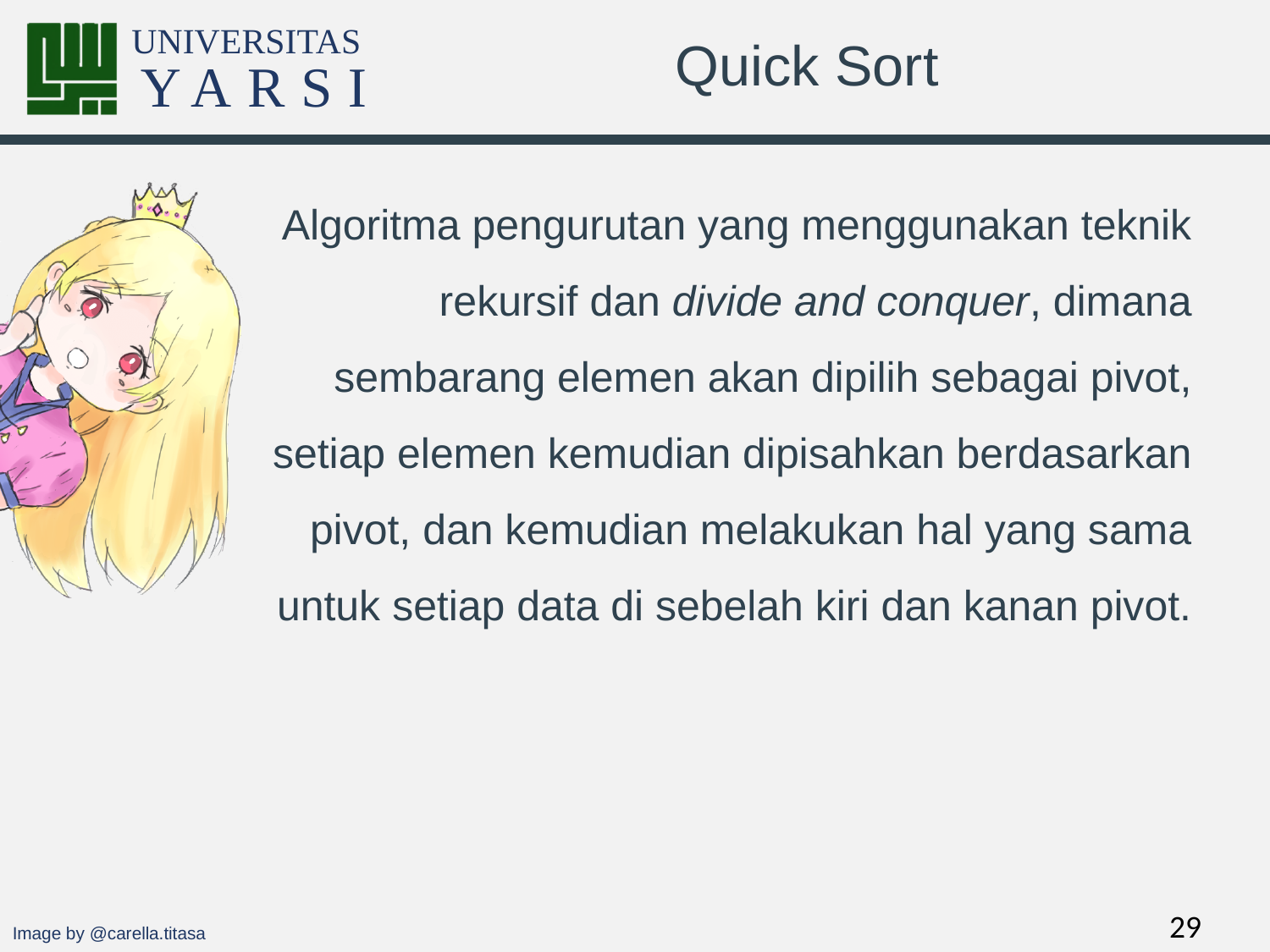

# Quick Sort
Algoritma pengurutan yang menggunakan teknik rekursif dan divide and conquer, dimana sembarang elemen akan dipilih sebagai pivot, setiap elemen kemudian dipisahkan berdasarkan pivot, dan kemudian melakukan hal yang sama untuk setiap data di sebelah kiri dan kanan pivot.